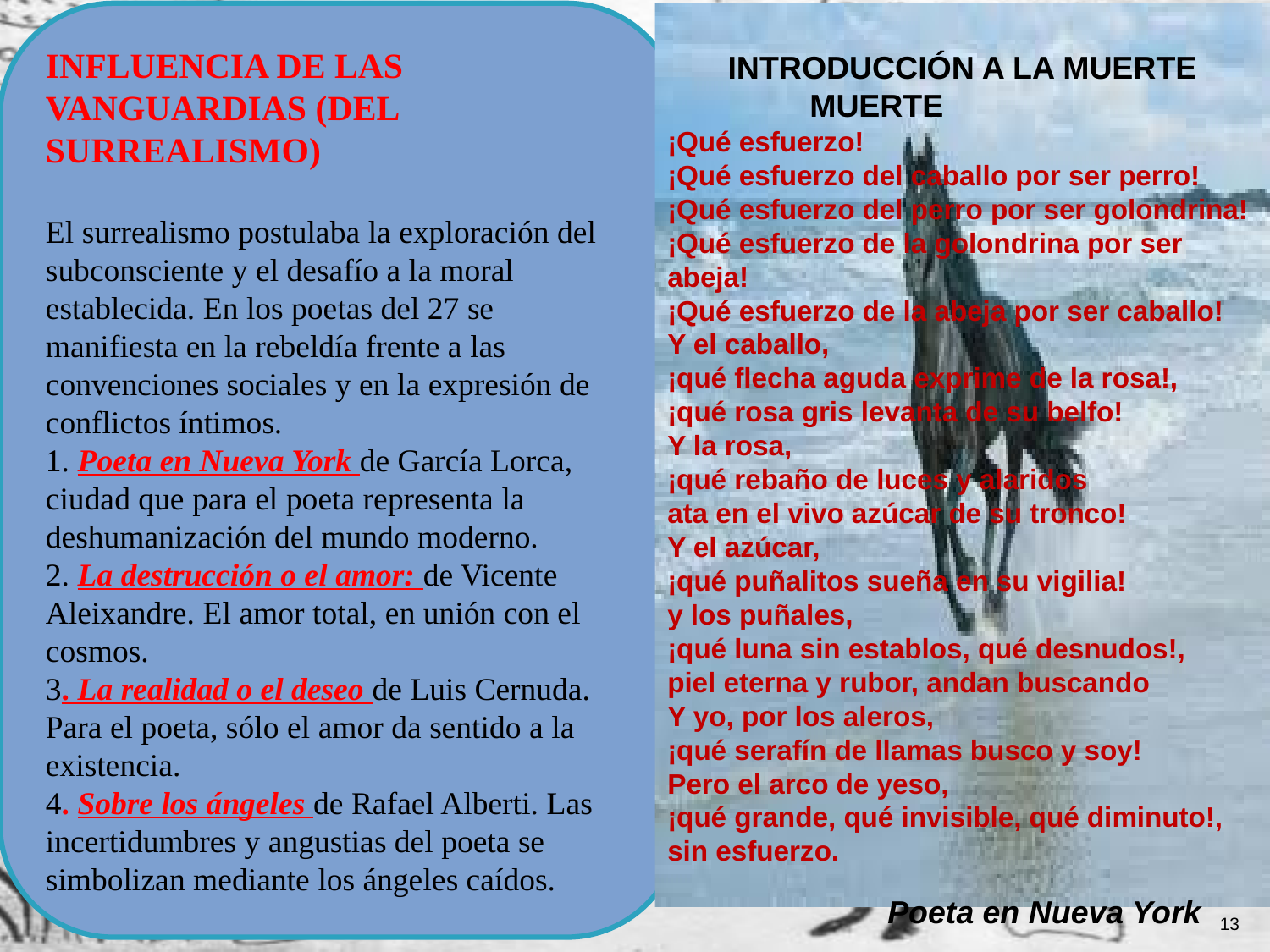

INFLUENCIA DE LAS VANGUARDIAS (DEL SURREALISMO)

El surrealismo postulaba la exploración del subconsciente y el desafío a la moral establecida. En los poetas del 27 se manifiesta en la rebeldía frente a las convenciones sociales y en la expresión de conflictos íntimos.
1. Poeta en Nueva York de García Lorca, ciudad que para el poeta representa la deshumanización del mundo moderno.
2. La destrucción o el amor: de Vicente Aleixandre. El amor total, en unión con el cosmos.
3. La realidad o el deseo de Luis Cernuda. Para el poeta, sólo el amor da sentido a la existencia.
4. Sobre los ángeles de Rafael Alberti. Las incertidumbres y angustias del poeta se simbolizan mediante los ángeles caídos.

INTRODUCCIÓN A LA MUERTE
                MUERTE
¡Qué esfuerzo!
¡Qué esfuerzo del caballo por ser perro!
¡Qué esfuerzo del perro por ser golondrina!
¡Qué esfuerzo de la golondrina por ser abeja!
¡Qué esfuerzo de la abeja por ser caballo!
Y el caballo,
¡qué flecha aguda exprime de la rosa!,
¡qué rosa gris levanta de su belfo!
Y la rosa,
¡qué rebaño de luces y alaridos
ata en el vivo azúcar de su tronco!
Y el azúcar,
¡qué puñalitos sueña en su vigilia!
y los puñales,
¡qué luna sin establos, qué desnudos!,
piel eterna y rubor, andan buscando
Y yo, por los aleros,
¡qué serafín de llamas busco y soy!
Pero el arco de yeso,
¡qué grande, qué invisible, qué diminuto!,
sin esfuerzo.

Autorretrato en Nueva York  de García Lorca
Poeta en Nueva York
13